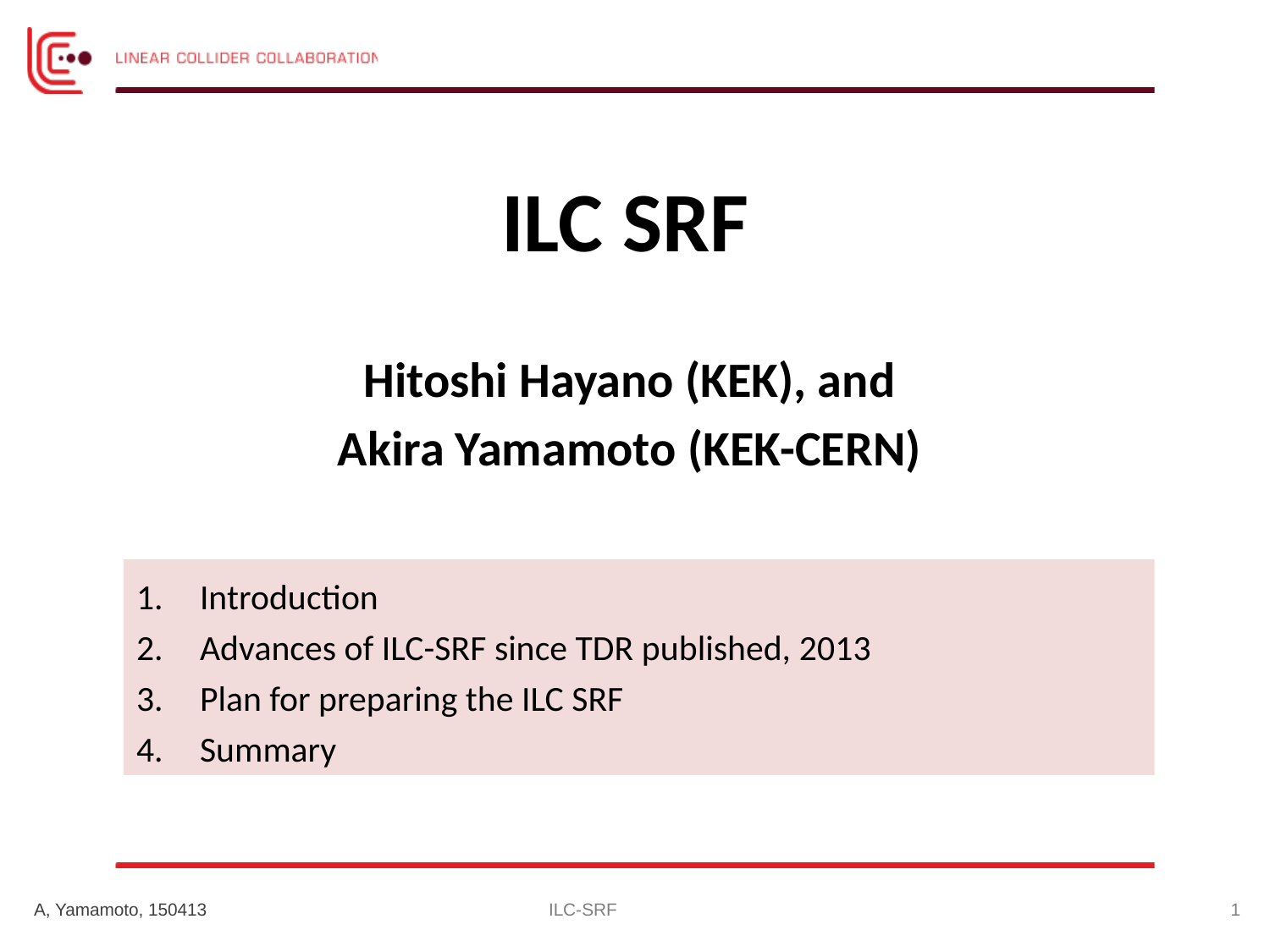

ILC SRF

Hitoshi Hayano (KEK), and
Akira Yamamoto (KEK-CERN)

Introduction
Advances of ILC-SRF since TDR published, 2013
Plan for preparing the ILC SRF
Summary
A, Yamamoto, 150413
ILC-SRF
1